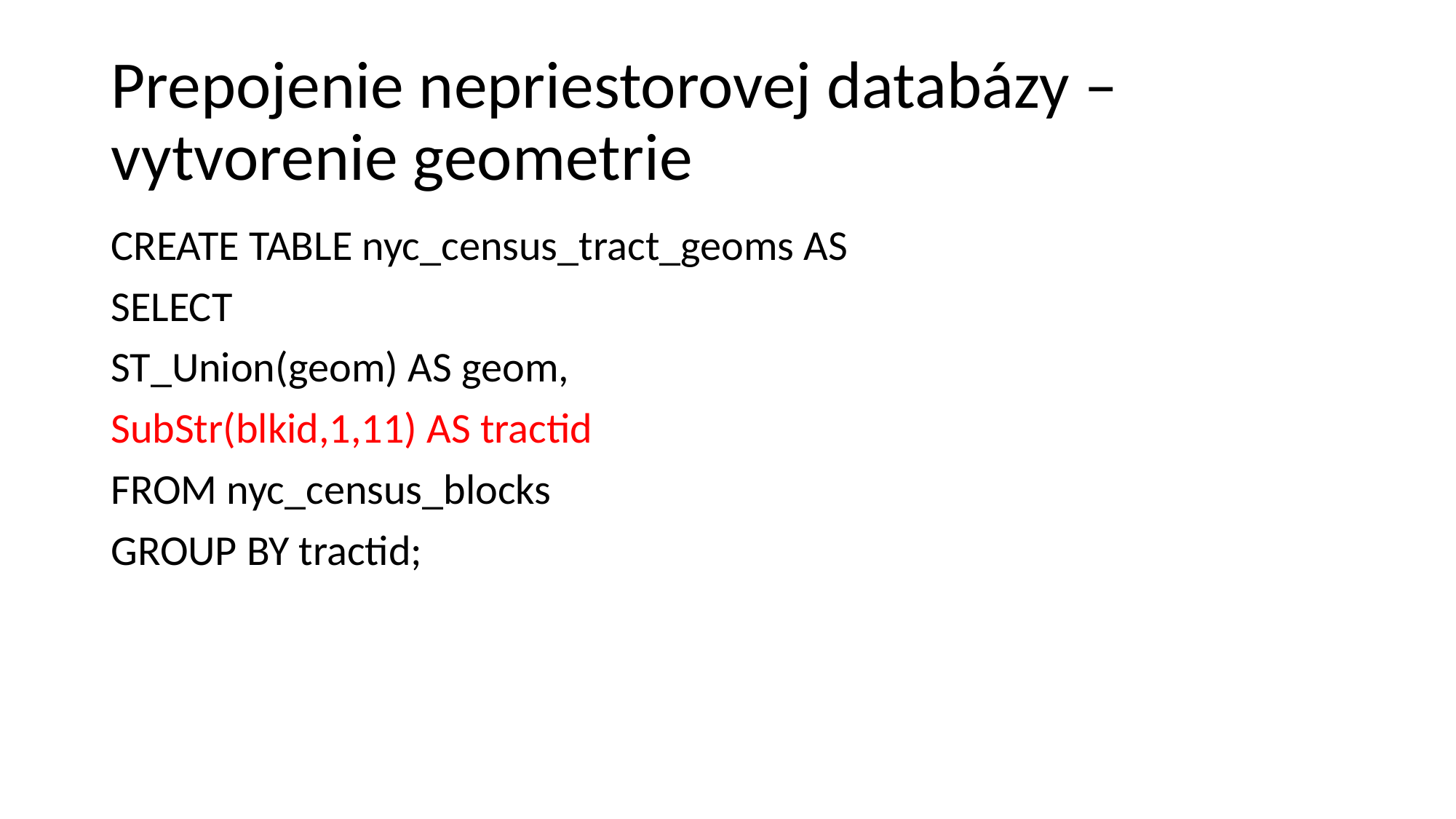

# Prepojenie nepriestorovej databázy – vytvorenie geometrie
CREATE TABLE nyc_census_tract_geoms AS
SELECT
ST_Union(geom) AS geom,
SubStr(blkid,1,11) AS tractid
FROM nyc_census_blocks
GROUP BY tractid;